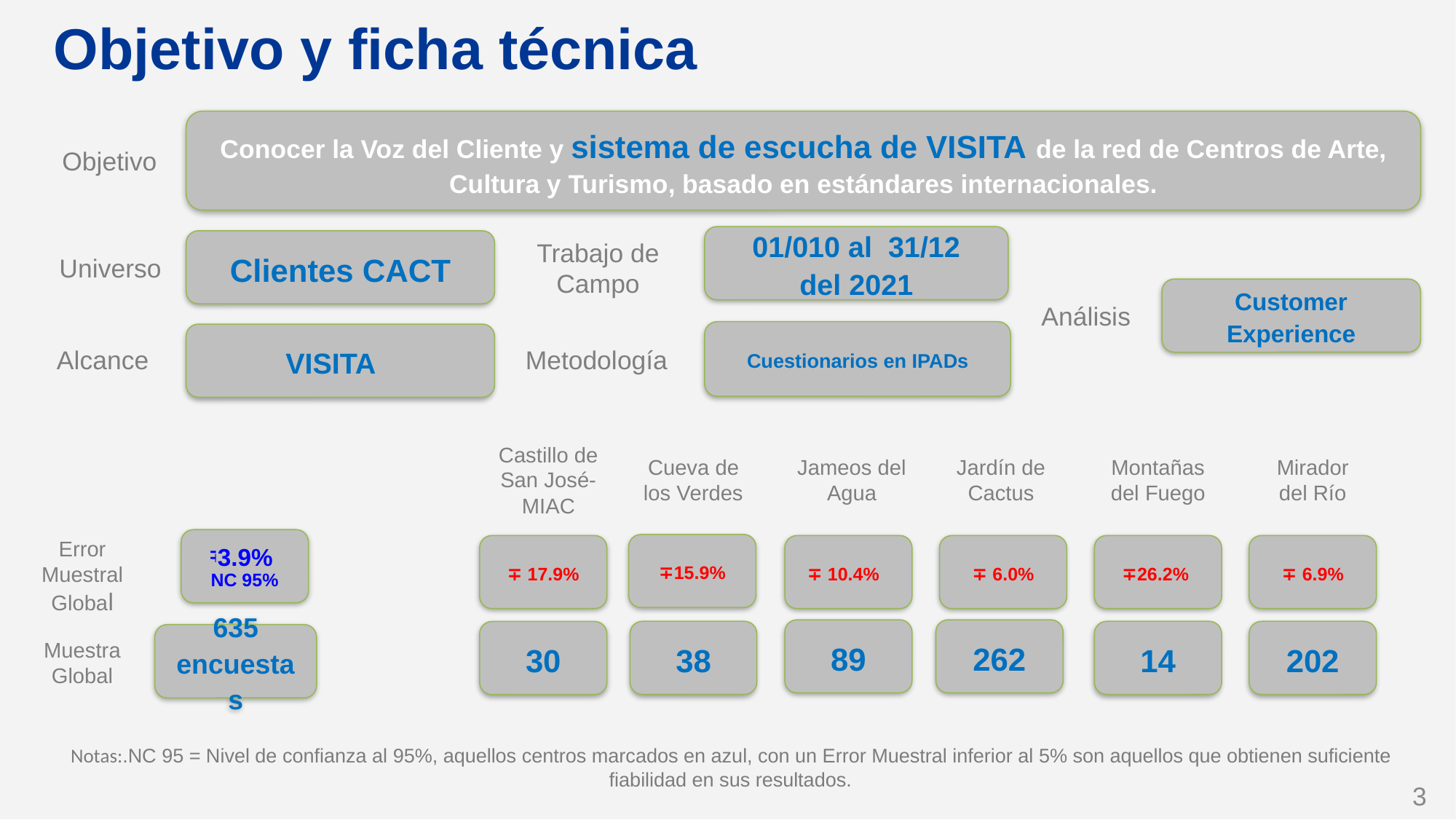

# Objetivo y ficha técnica
Conocer la Voz del Cliente y sistema de escucha de VISITA de la red de Centros de Arte, Cultura y Turismo, basado en estándares internacionales.
Objetivo
01/010 al  31/12
del 2021
Trabajo de
Campo
Clientes CACT
Universo
Customer Experience
Análisis
Cuestionarios en IPADs
VISITA
Alcance
Metodología
Castillo de San José-MIAC
Cueva de los Verdes
Jameos del Agua
Jardín de Cactus
Montañas del Fuego
Mirador del Río
∓15.9%
∓ 17.9%
∓ 10.4%
∓ 6.0%
∓26.2%
∓ 6.9%
89
262
38
14
202
30
Error
Muestral Global
∓ 6,2 %  NC 95%
3.9%
635
encuestas
Muestra Global
Notas:.NC 95 = Nivel de confianza al 95%, aquellos centros marcados en azul, con un Error Muestral inferior al 5% son aquellos que obtienen suficiente fiabilidad en sus resultados.
3
3